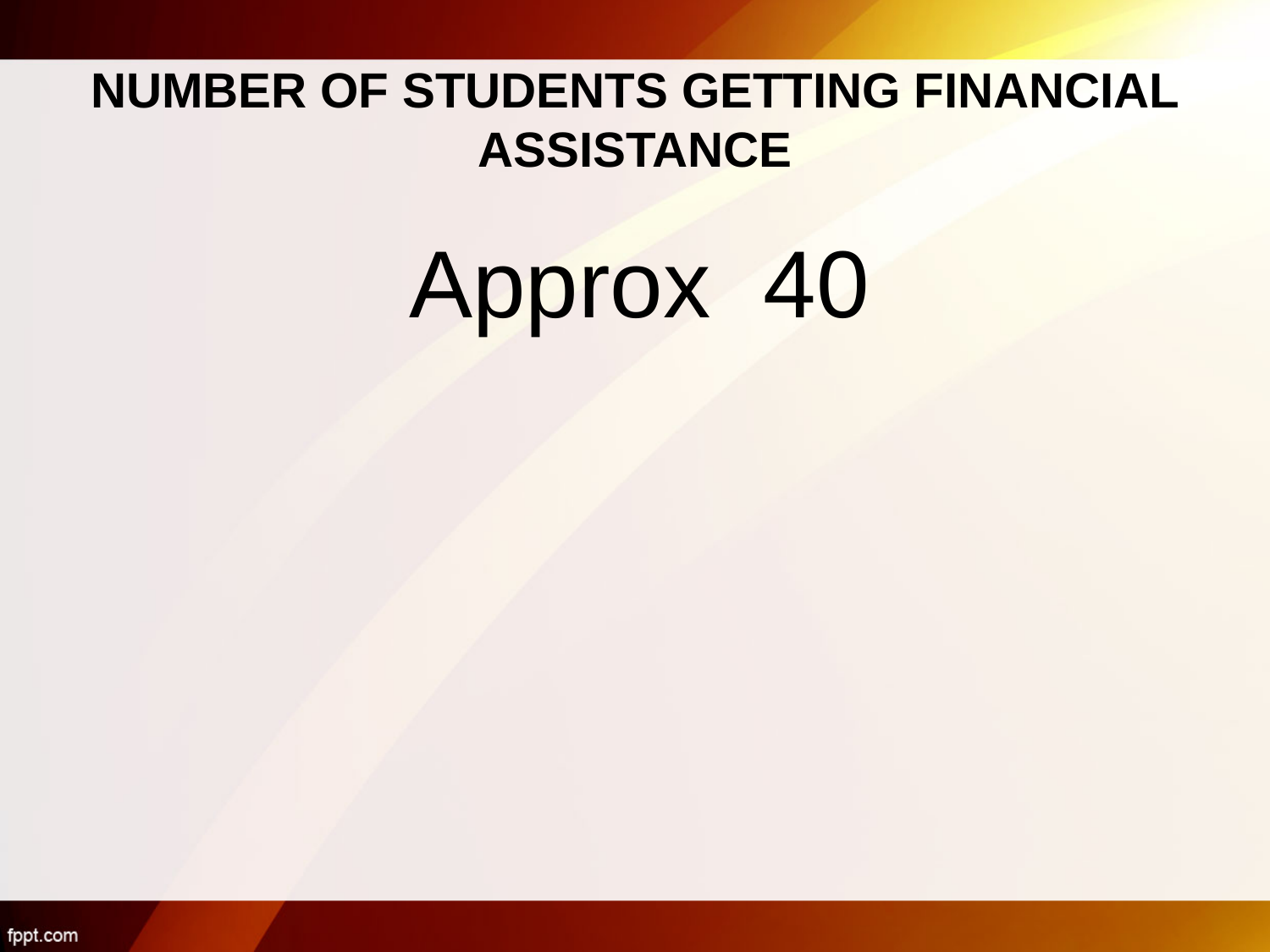

# NUMBER OF STUDENTS GETTING FINANCIAL ASSISTANCE
 Approx  40